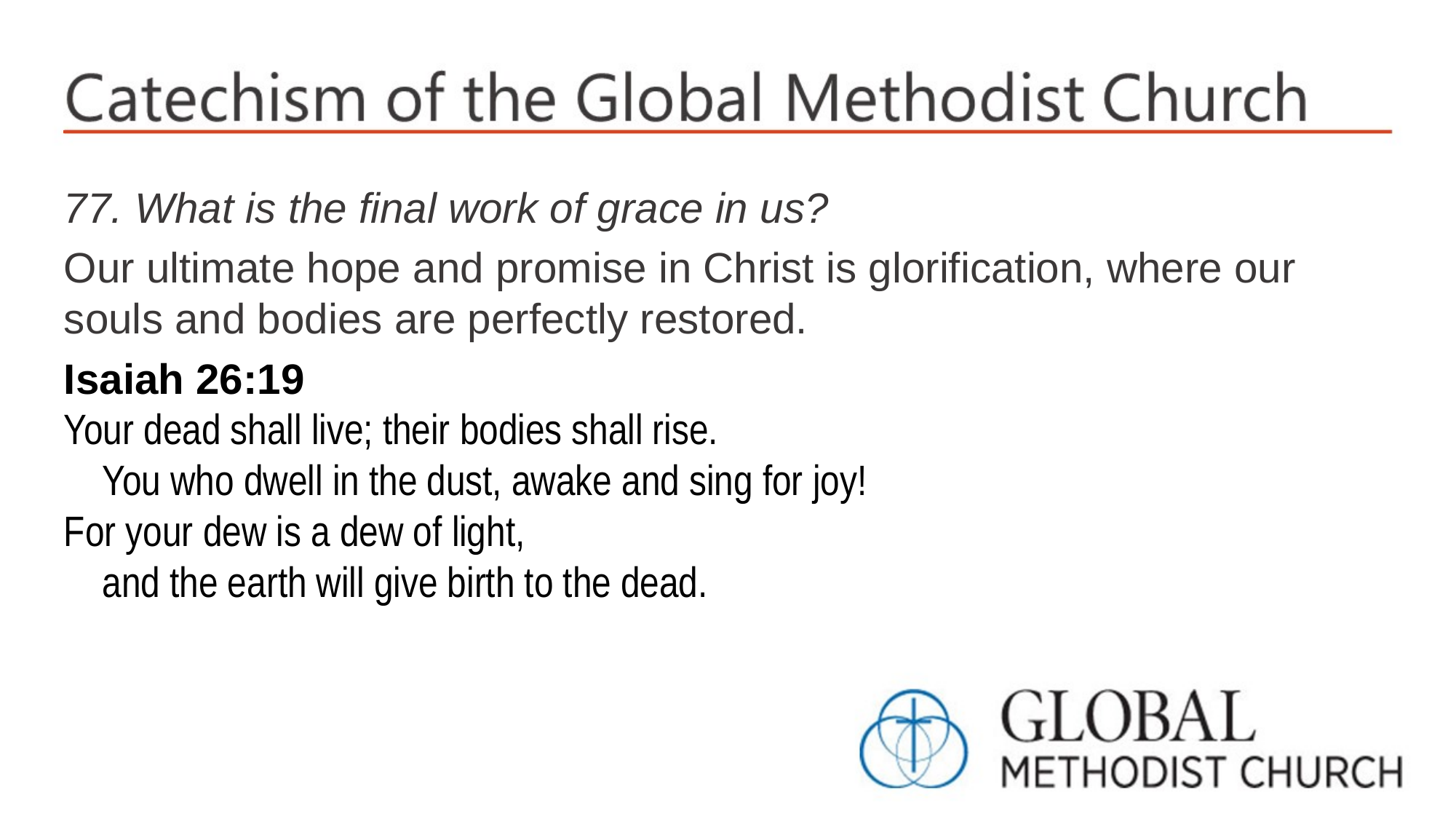

77. What is the final work of grace in us?
Our ultimate hope and promise in Christ is glorification, where our souls and bodies are perfectly restored.
Isaiah 26:19
Your dead shall live; their bodies shall rise.
    You who dwell in the dust, awake and sing for joy!
For your dew is a dew of light,
    and the earth will give birth to the dead.